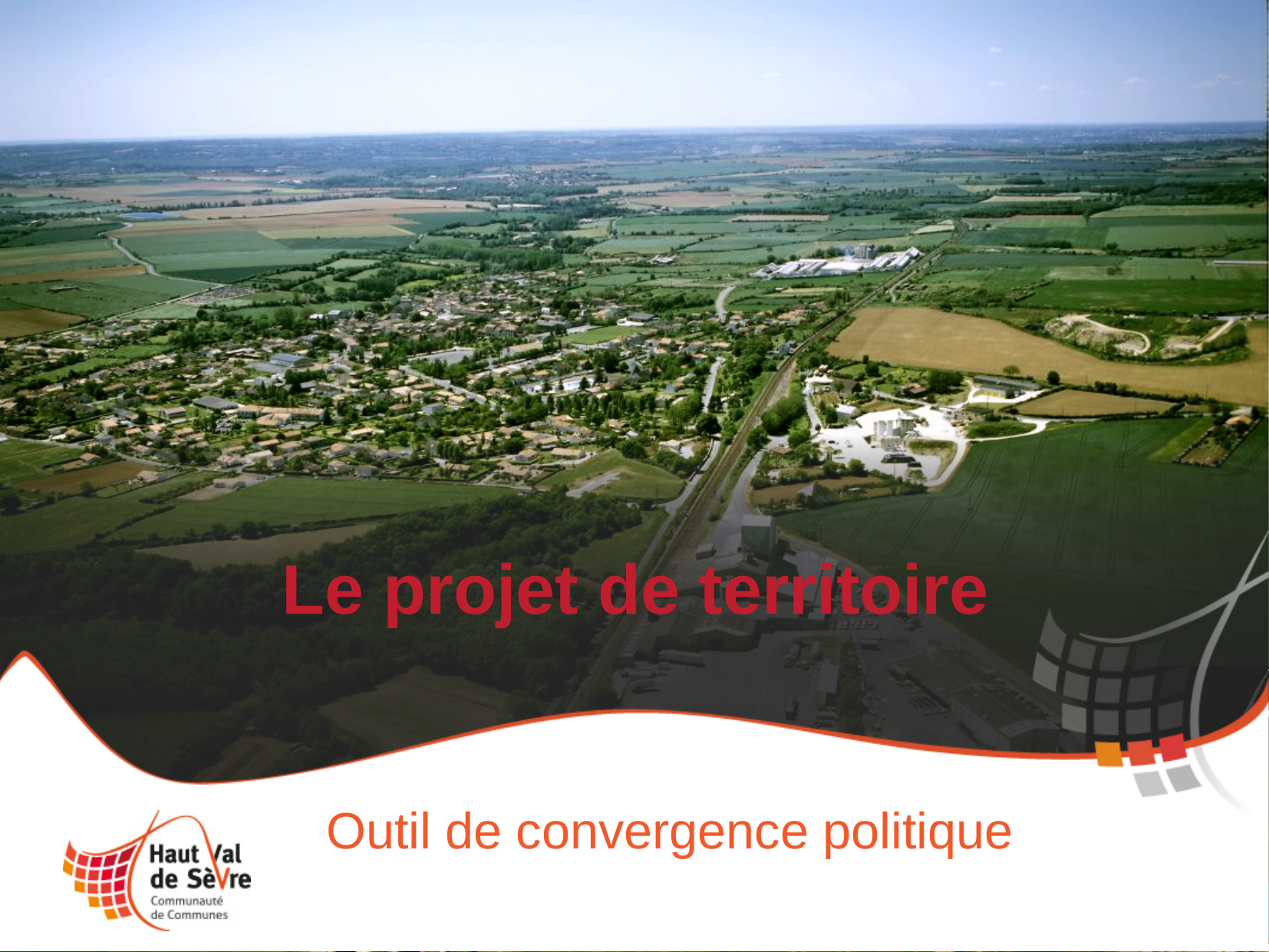

# Le projet de territoire
Outil de convergence politique